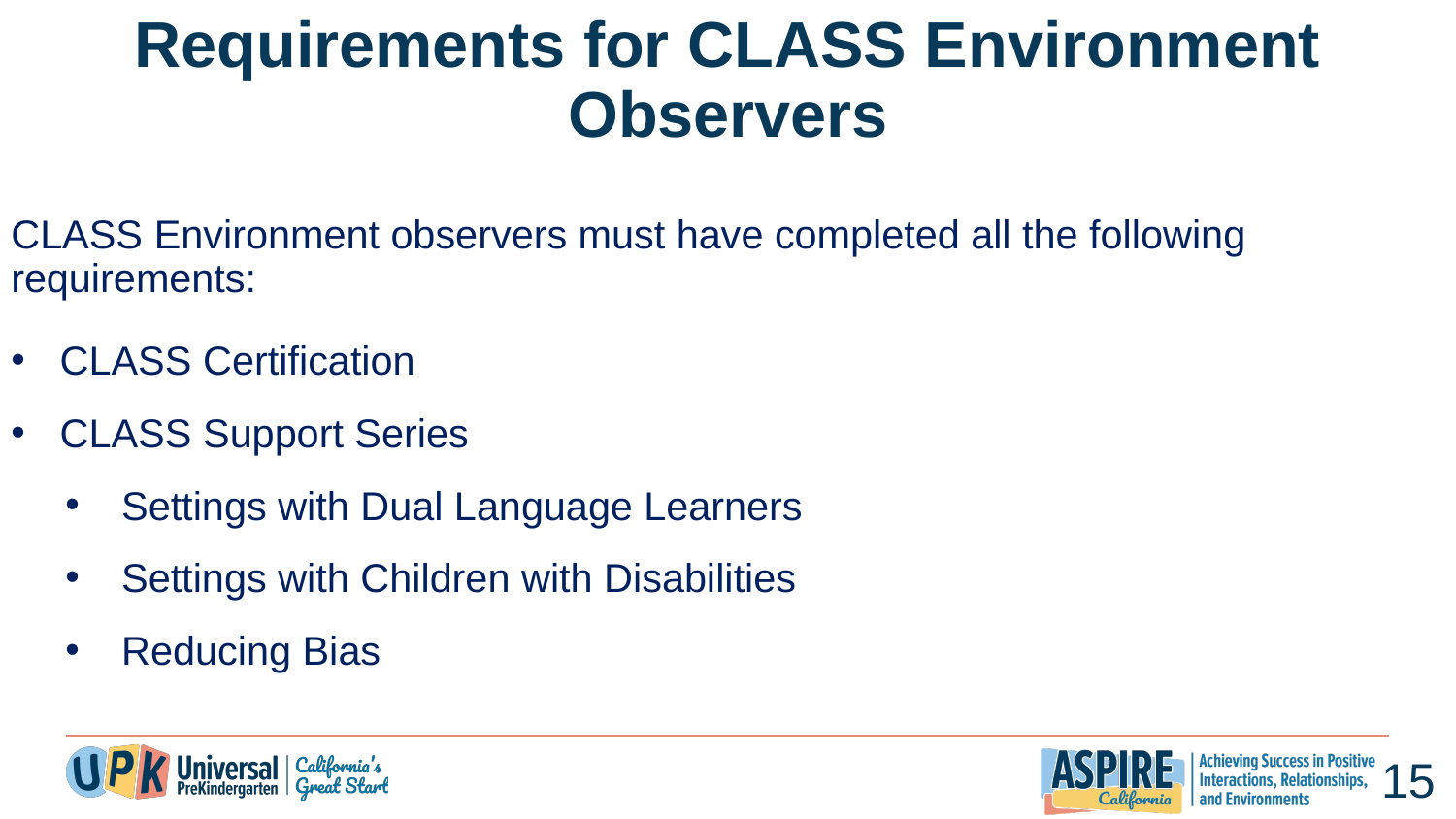

# Requirements for CLASS Environment Observers

CLASS Environment observers must have completed all the following requirements:
CLASS Certification
CLASS Support Series
Settings with Dual Language Learners
Settings with Children with Disabilities
Reducing Bias
​

15